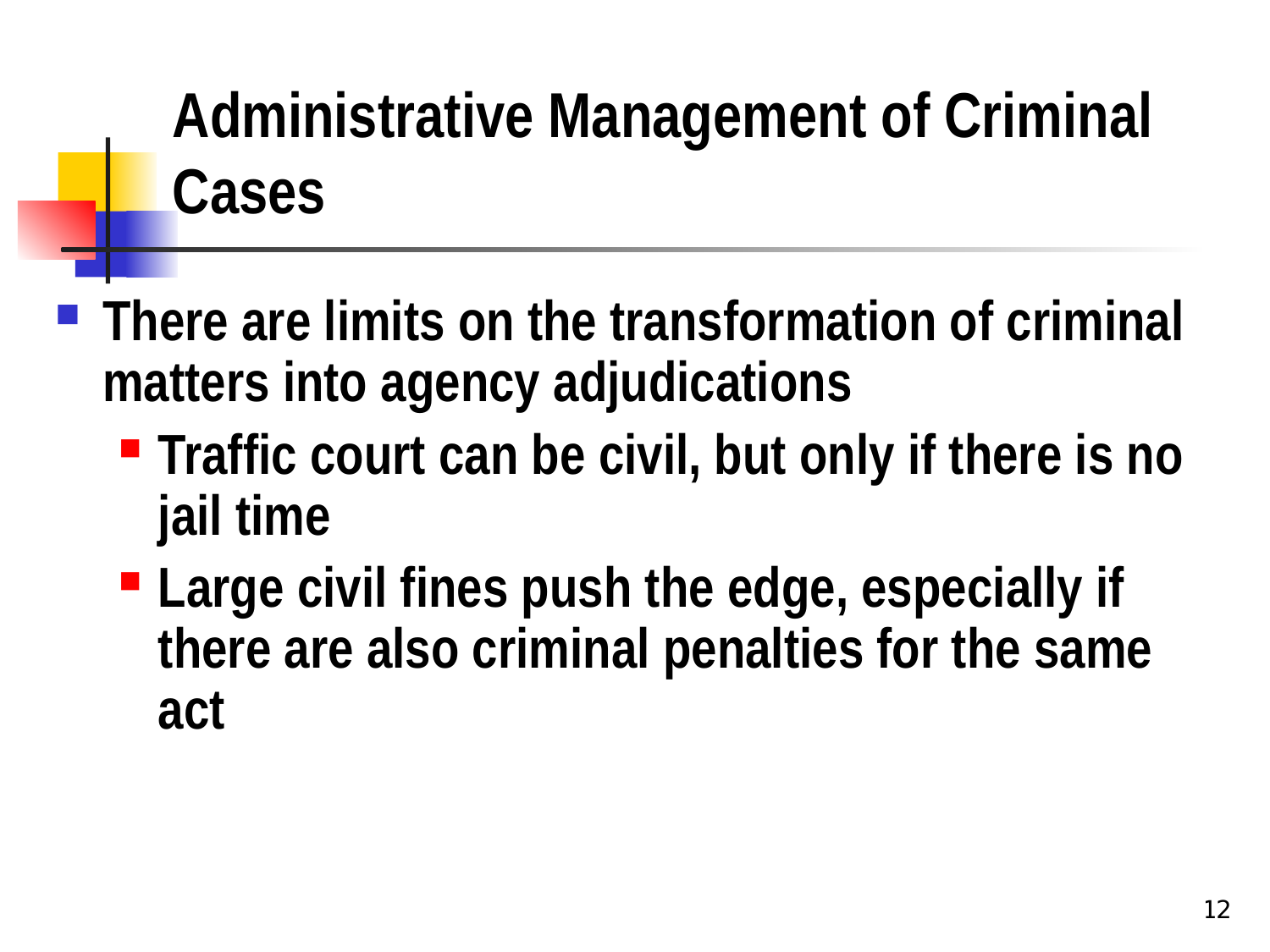

# Administrative Management of Criminal Cases
There are limits on the transformation of criminal matters into agency adjudications
Traffic court can be civil, but only if there is no jail time
Large civil fines push the edge, especially if there are also criminal penalties for the same act
12